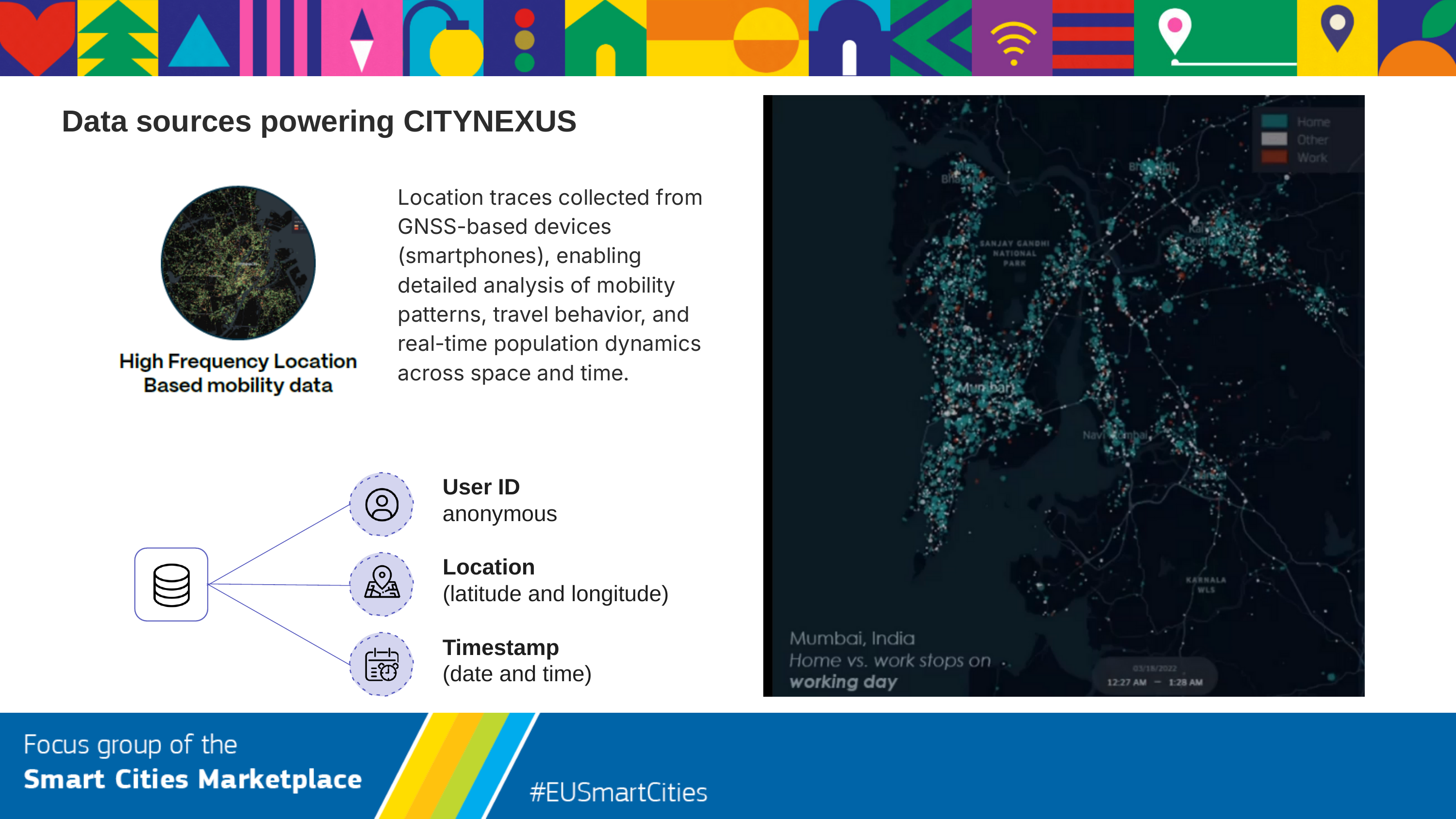

Data sources powering CITYNEXUS

Location traces collected from GNSS-based devices (smartphones), enabling detailed analysis of mobility patterns, travel behavior, and real-time population dynamics across space and time.

User ID
anonymous

Location
(latitude and longitude)

Timestamp
(date and time)

‹#›